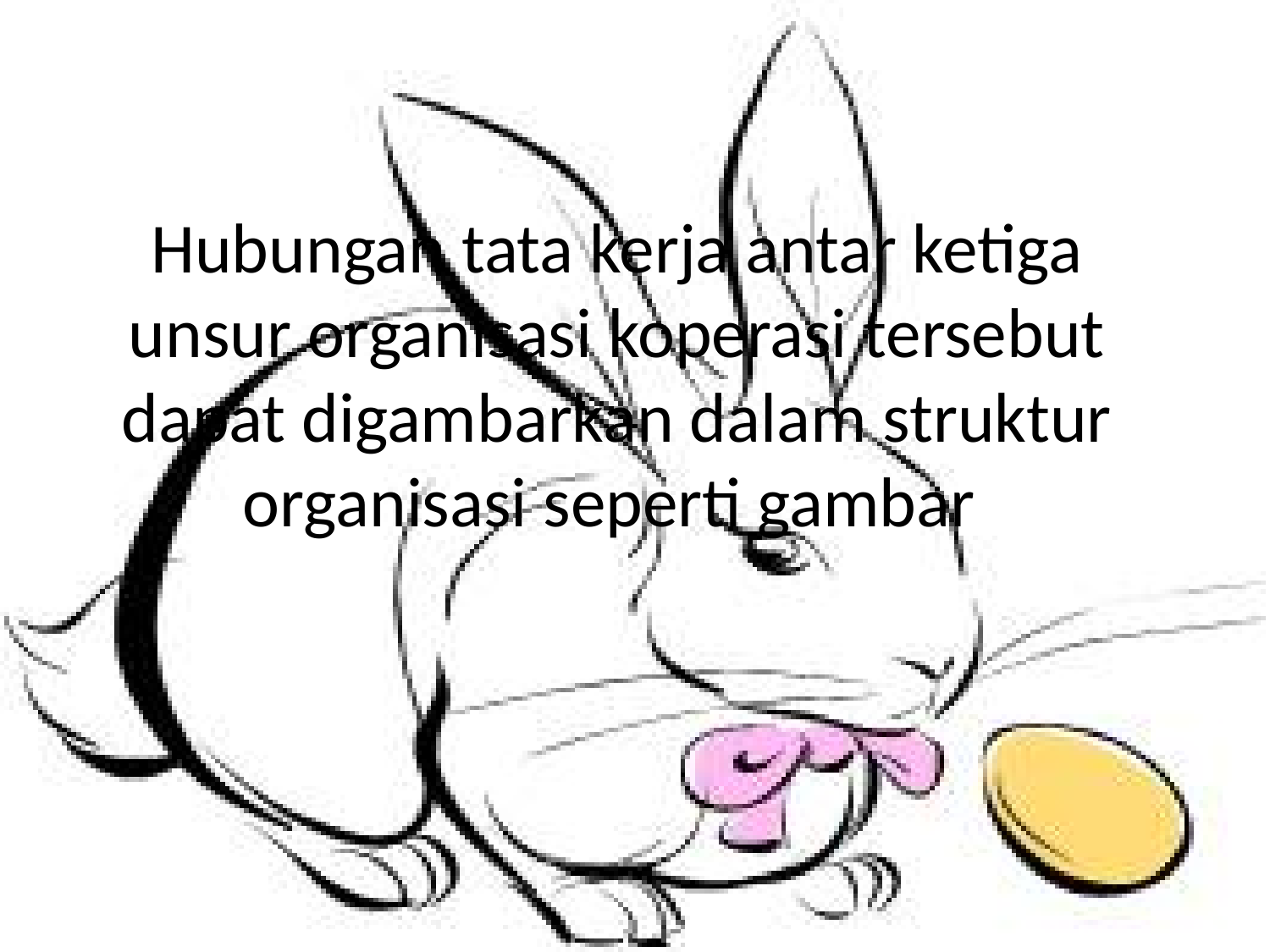

# Hubungan tata kerja antar ketiga unsur organisasi koperasi tersebut dapat digambarkan dalam struktur organisasi seperti gambar